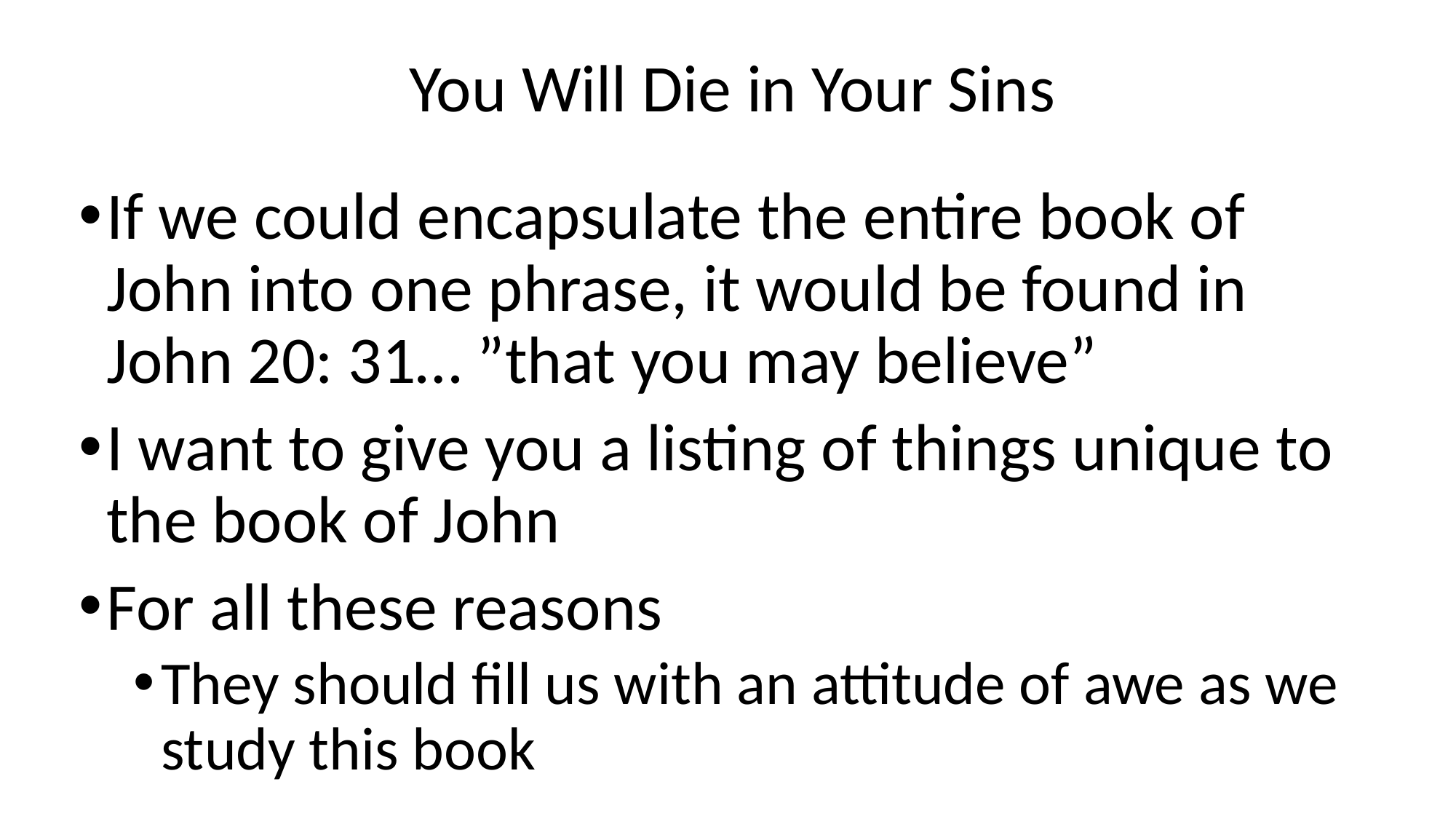

# You Will Die in Your Sins
If we could encapsulate the entire book of John into one phrase, it would be found in John 20: 31… ”that you may believe”
I want to give you a listing of things unique to the book of John
For all these reasons
They should fill us with an attitude of awe as we study this book